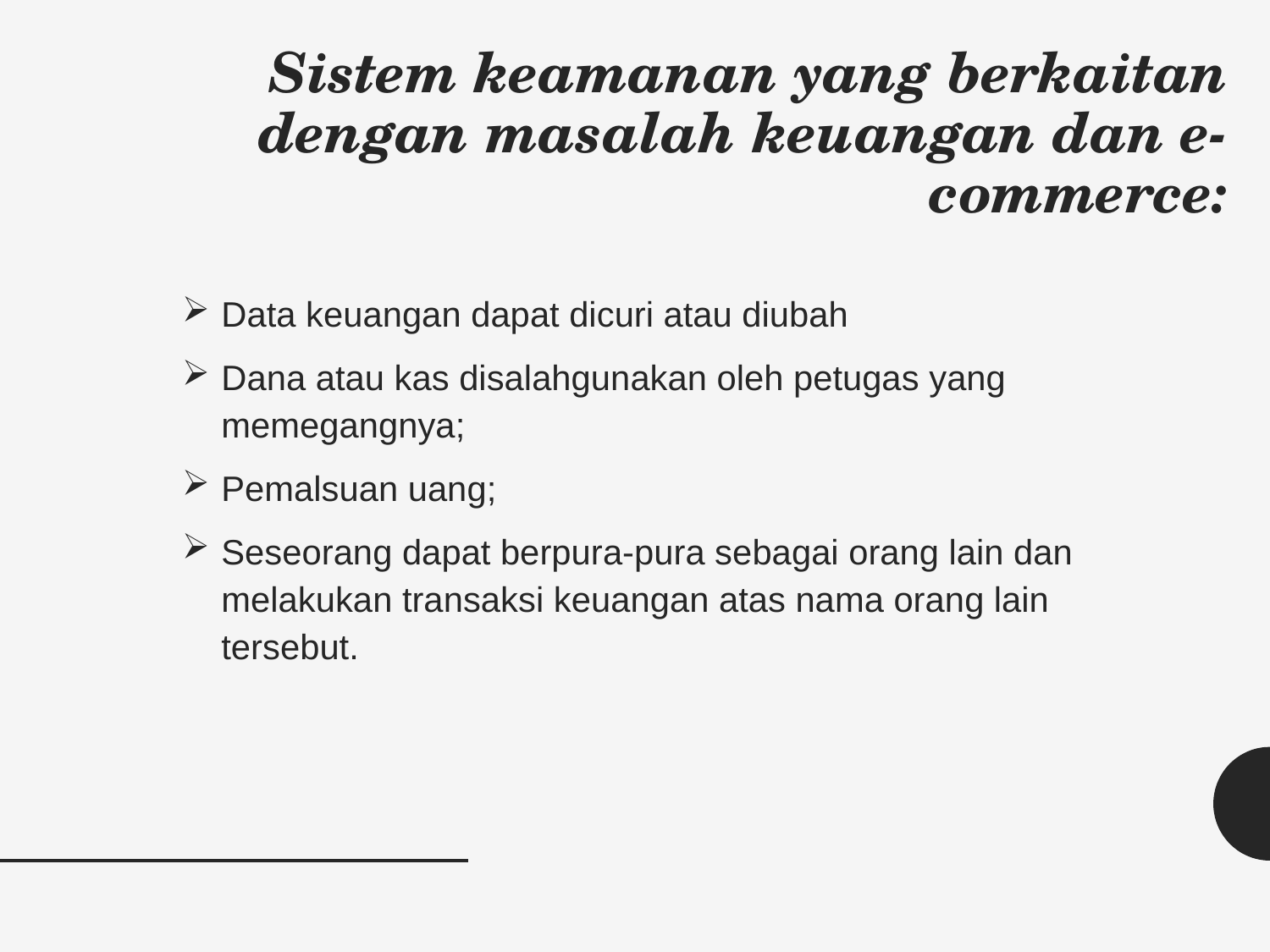

# Sistem keamanan yang berkaitan dengan masalah keuangan dan e-commerce:
Data keuangan dapat dicuri atau diubah
Dana atau kas disalahgunakan oleh petugas yang memegangnya;
Pemalsuan uang;
Seseorang dapat berpura-pura sebagai orang lain dan melakukan transaksi keuangan atas nama orang lain tersebut.